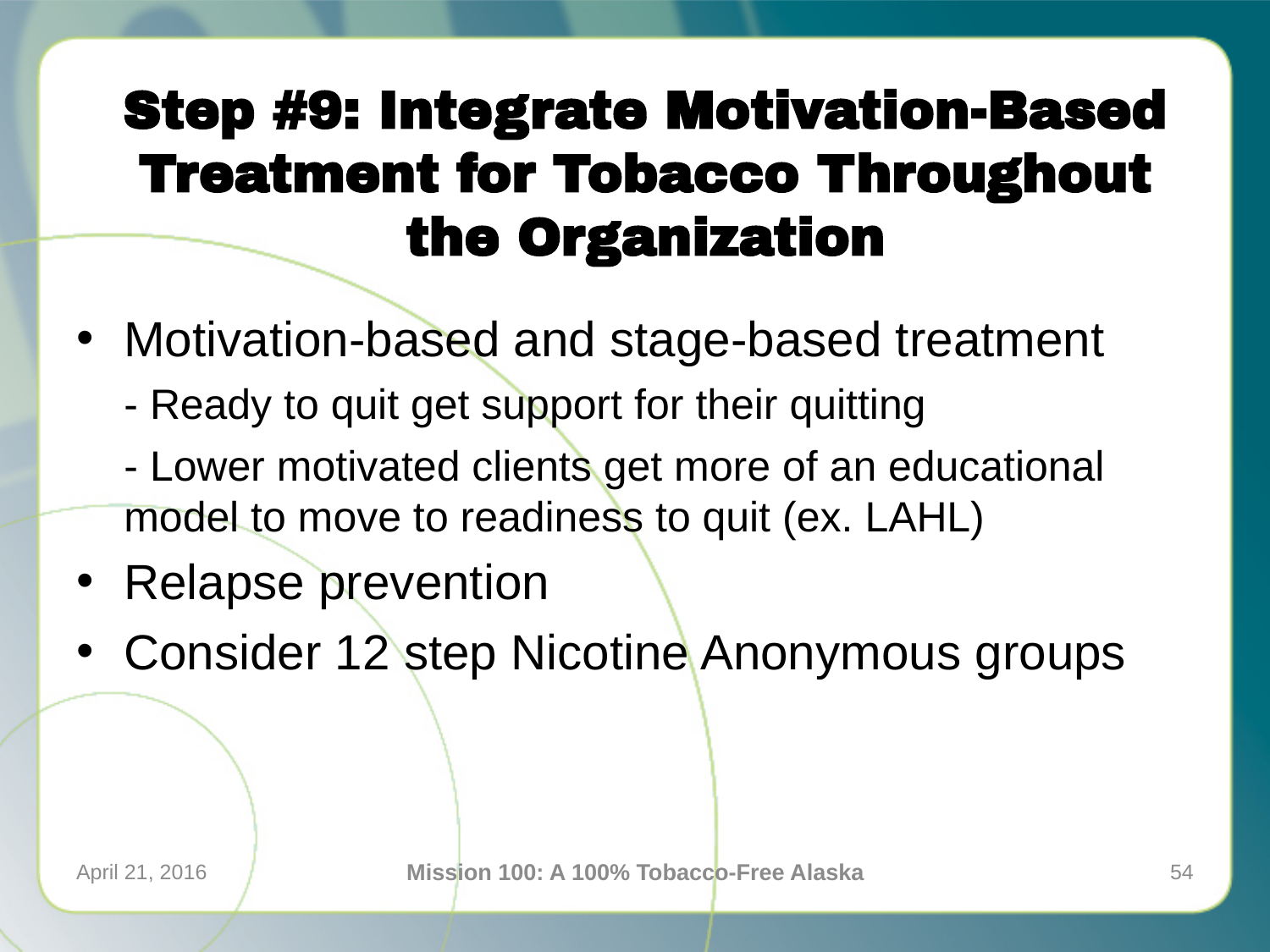

# Step #9: Integrate Motivation-Based Treatment for Tobacco Throughout the Organization
Motivation-based and stage-based treatment
	- Ready to quit get support for their quitting
	- Lower motivated clients get more of an educational model to move to readiness to quit (ex. LAHL)
Relapse prevention
Consider 12 step Nicotine Anonymous groups

April 21, 2016
Mission 100: A 100% Tobacco-Free Alaska
54